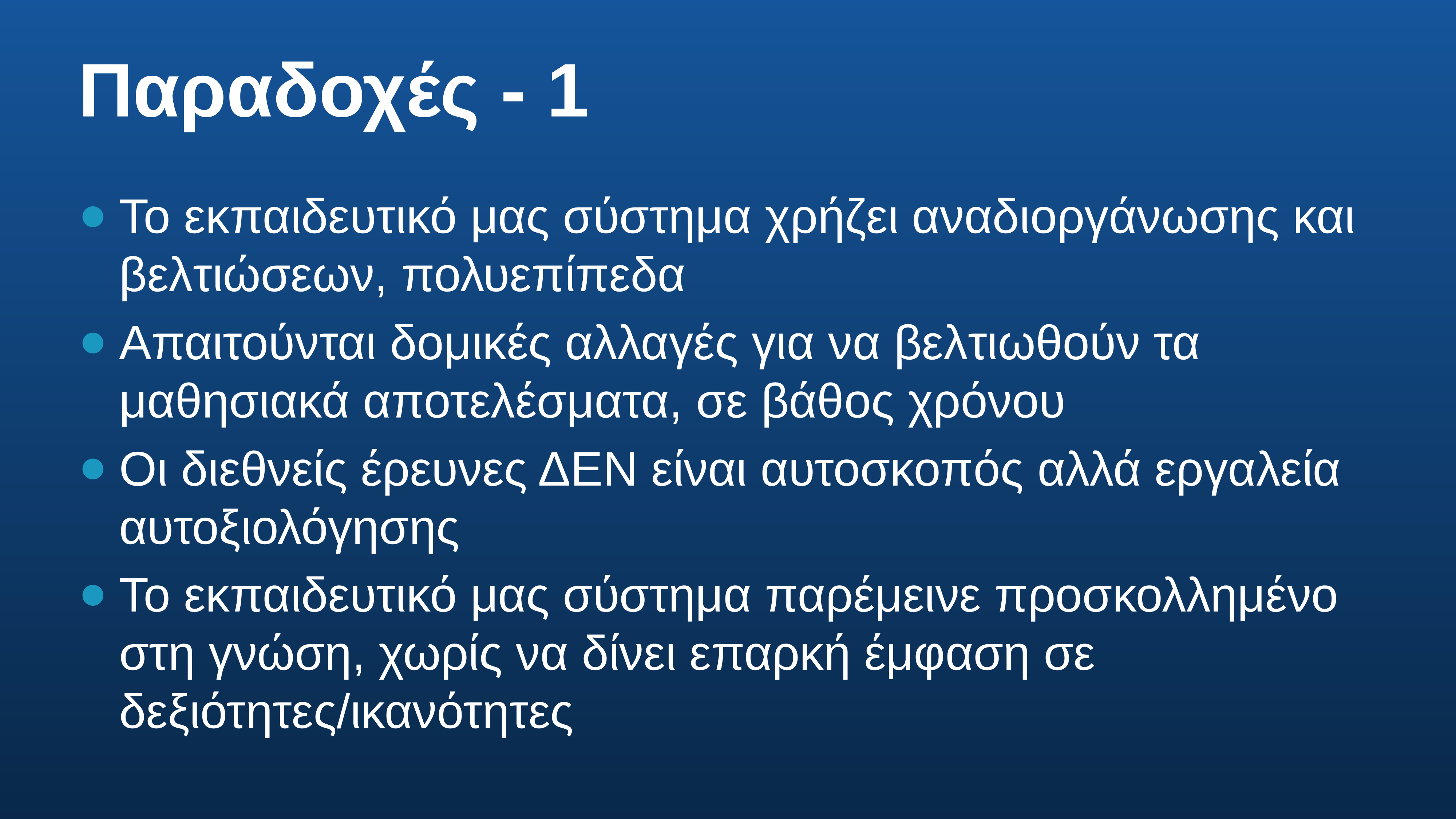

# Παραδοχές - 1
Το εκπαιδευτικό μας σύστημα χρήζει αναδιοργάνωσης και βελτιώσεων, πολυεπίπεδα
Απαιτούνται δομικές αλλαγές για να βελτιωθούν τα μαθησιακά αποτελέσματα, σε βάθος χρόνου
Οι διεθνείς έρευνες ΔΕΝ είναι αυτοσκοπός αλλά εργαλεία αυτοξιολόγησης
Το εκπαιδευτικό μας σύστημα παρέμεινε προσκολλημένο στη γνώση, χωρίς να δίνει επαρκή έμφαση σε δεξιότητες/ικανότητες